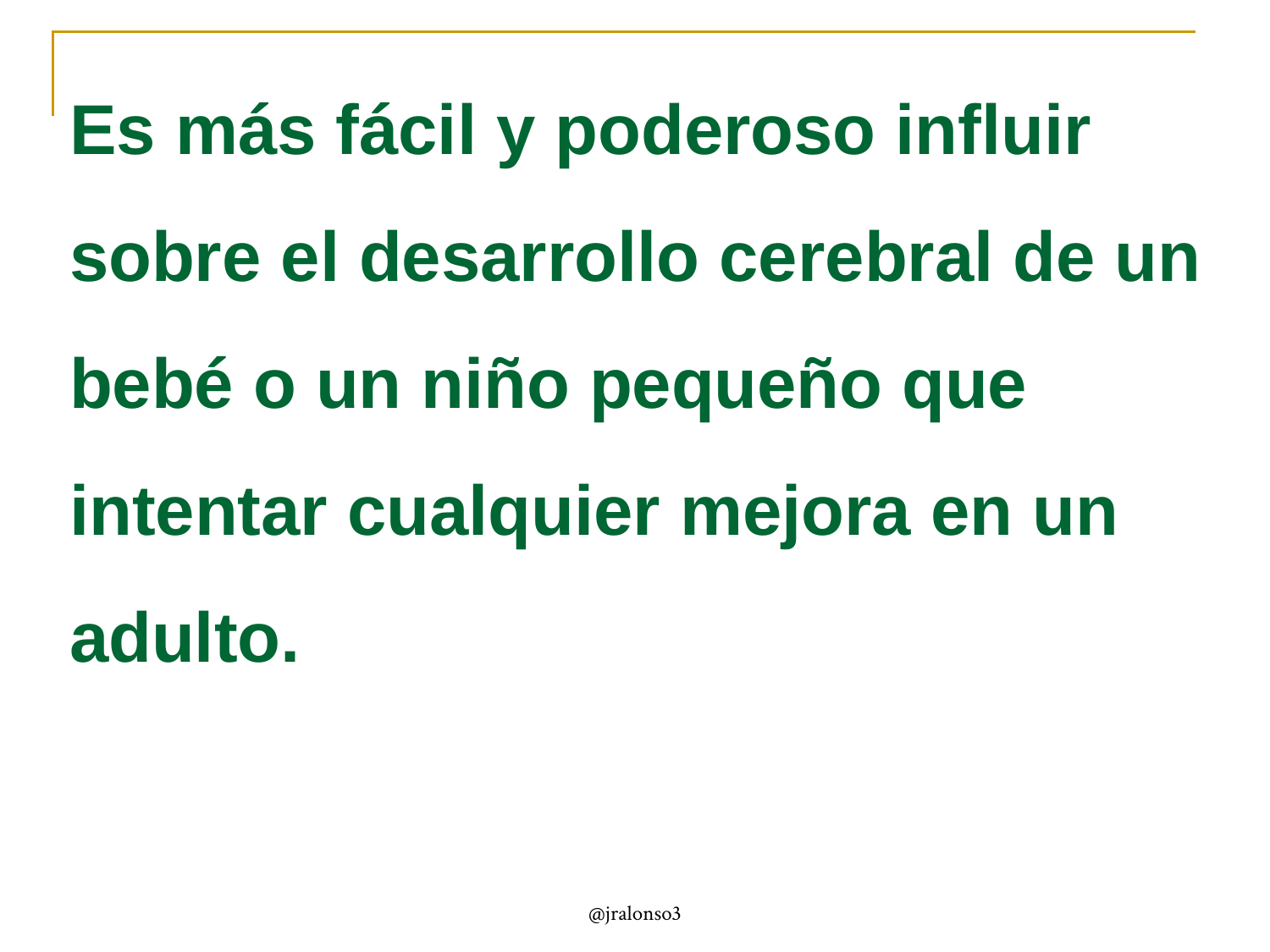

# Es más fácil y poderoso influir sobre el desarrollo cerebral de un bebé o un niño pequeño que intentar cualquier mejora en un adulto.
@jralonso3